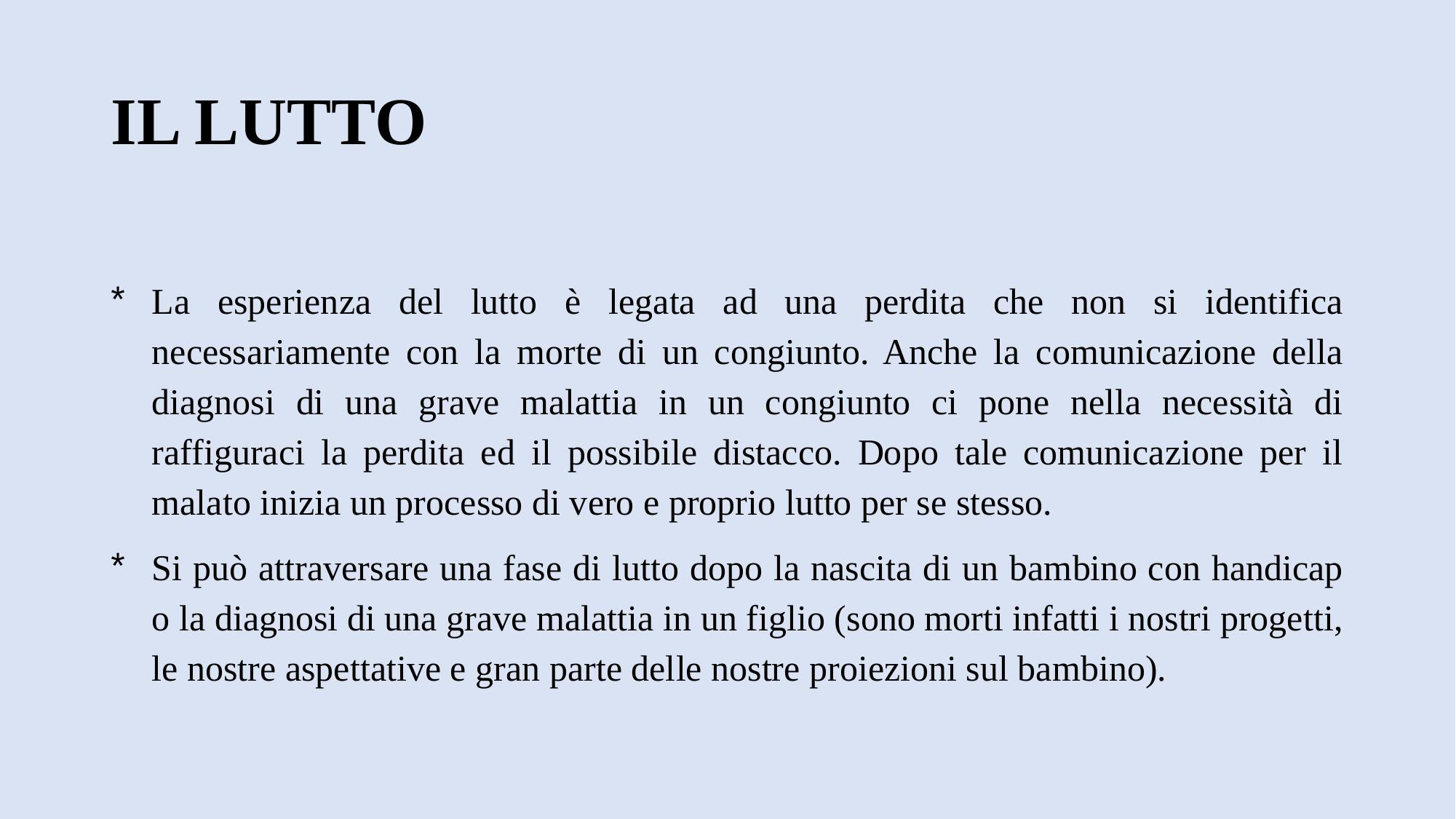

# IL LUTTO

La esperienza del lutto è legata ad una perdita che non si identifica necessariamente con la morte di un congiunto. Anche la comunicazione della diagnosi di una grave malattia in un congiunto ci pone nella necessità di raffiguraci la perdita ed il possibile distacco. Dopo tale comunicazione per il malato inizia un processo di vero e proprio lutto per se stesso.
Si può attraversare una fase di lutto dopo la nascita di un bambino con handicap o la diagnosi di una grave malattia in un figlio (sono morti infatti i nostri progetti, le nostre aspettative e gran parte delle nostre proiezioni sul bambino).